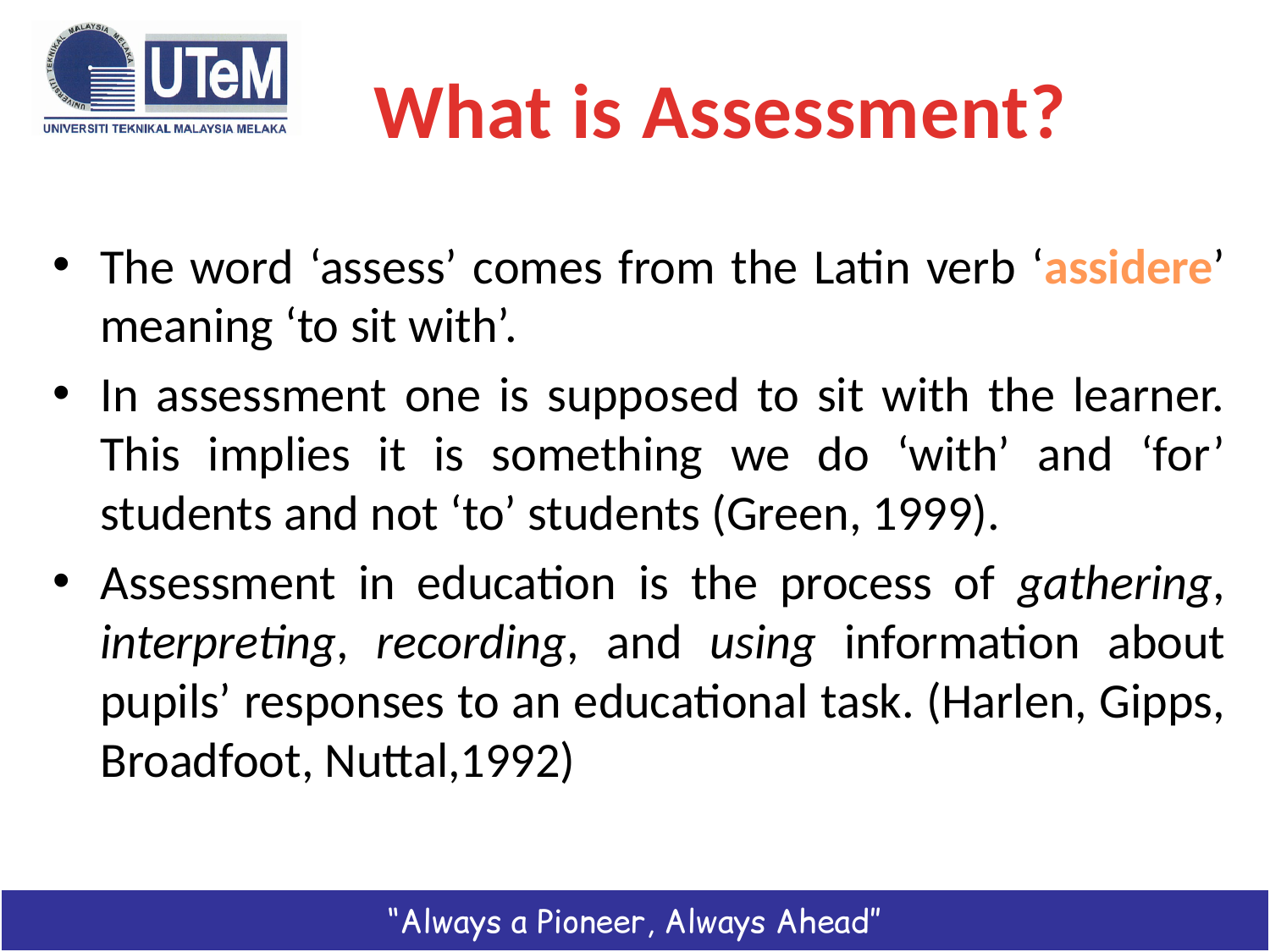

# What is Assessment?

The word ‘assess’ comes from the Latin verb ‘assidere’ meaning ‘to sit with’.
In assessment one is supposed to sit with the learner. This implies it is something we do ‘with’ and ‘for’ students and not ‘to’ students (Green, 1999).
Assessment in education is the process of gathering, interpreting, recording, and using information about pupils’ responses to an educational task. (Harlen, Gipps, Broadfoot, Nuttal,1992)